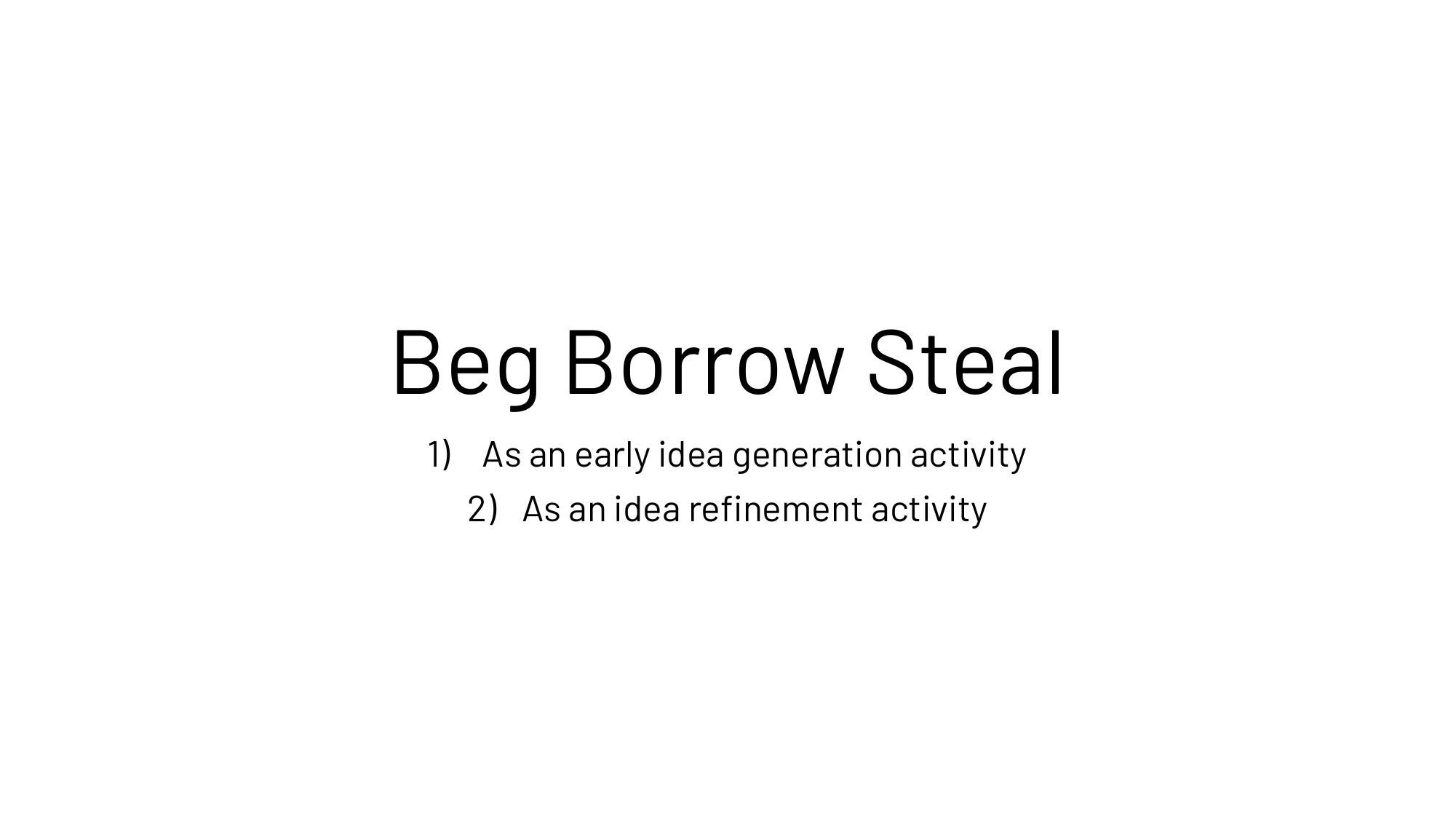

# Beg Borrow Steal
As an early idea generation activity
As an idea refinement activity